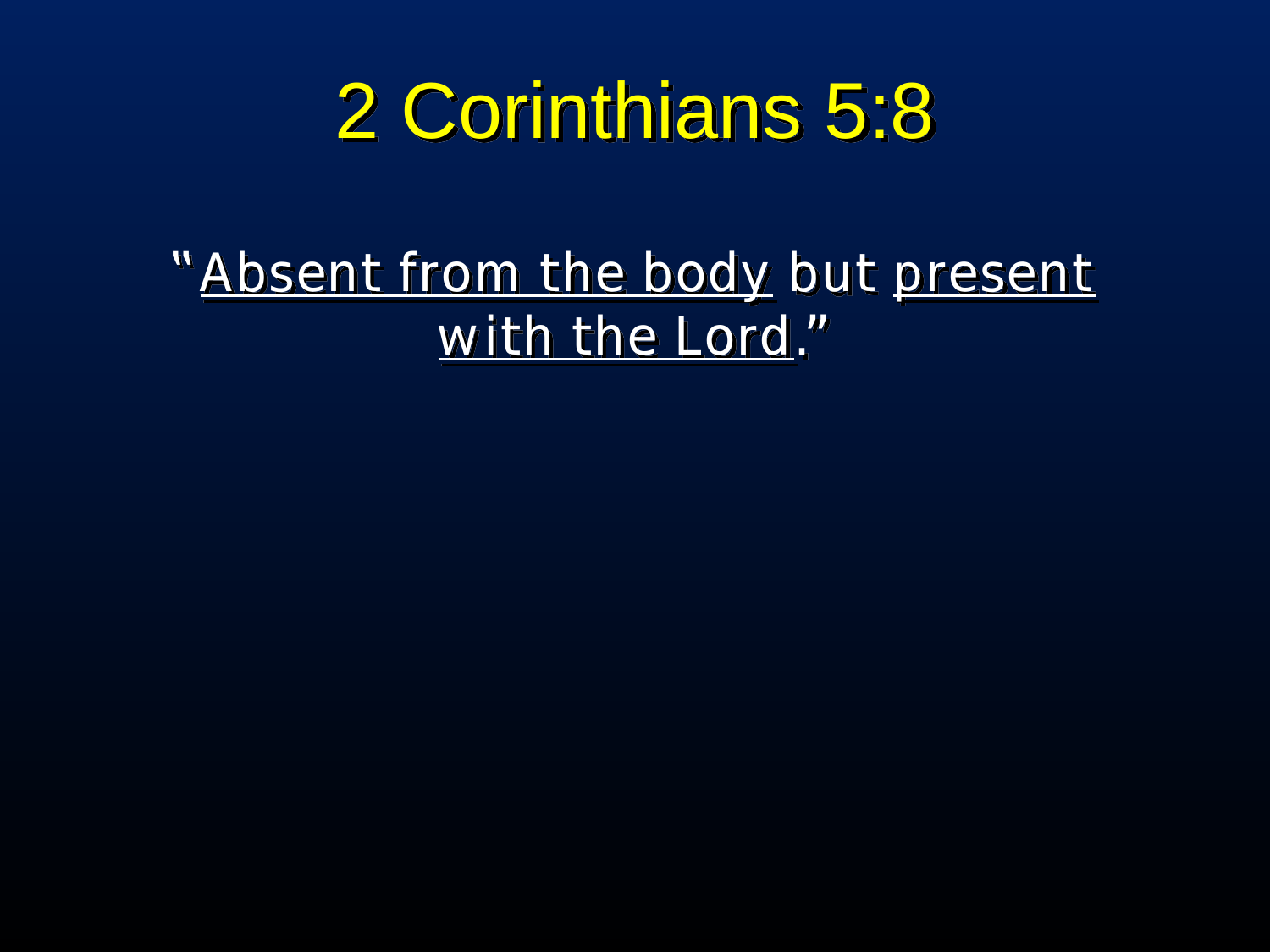

2 Corinthians 5:8
“Absent from the body but present with the Lord.”